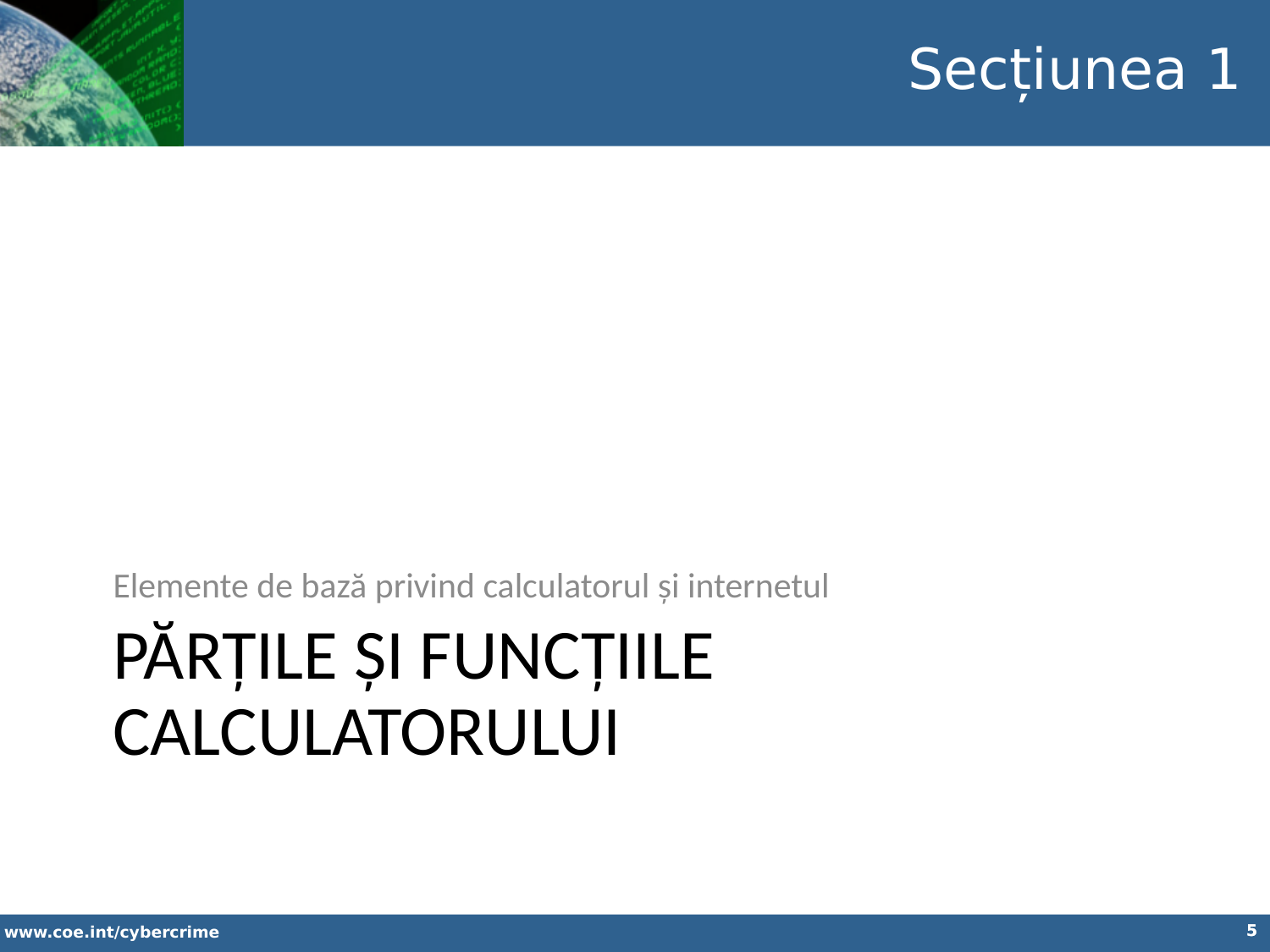

Secțiunea 1
Elemente de bază privind calculatorul și internetul
# Părțile și funcțiile calculatorului
5